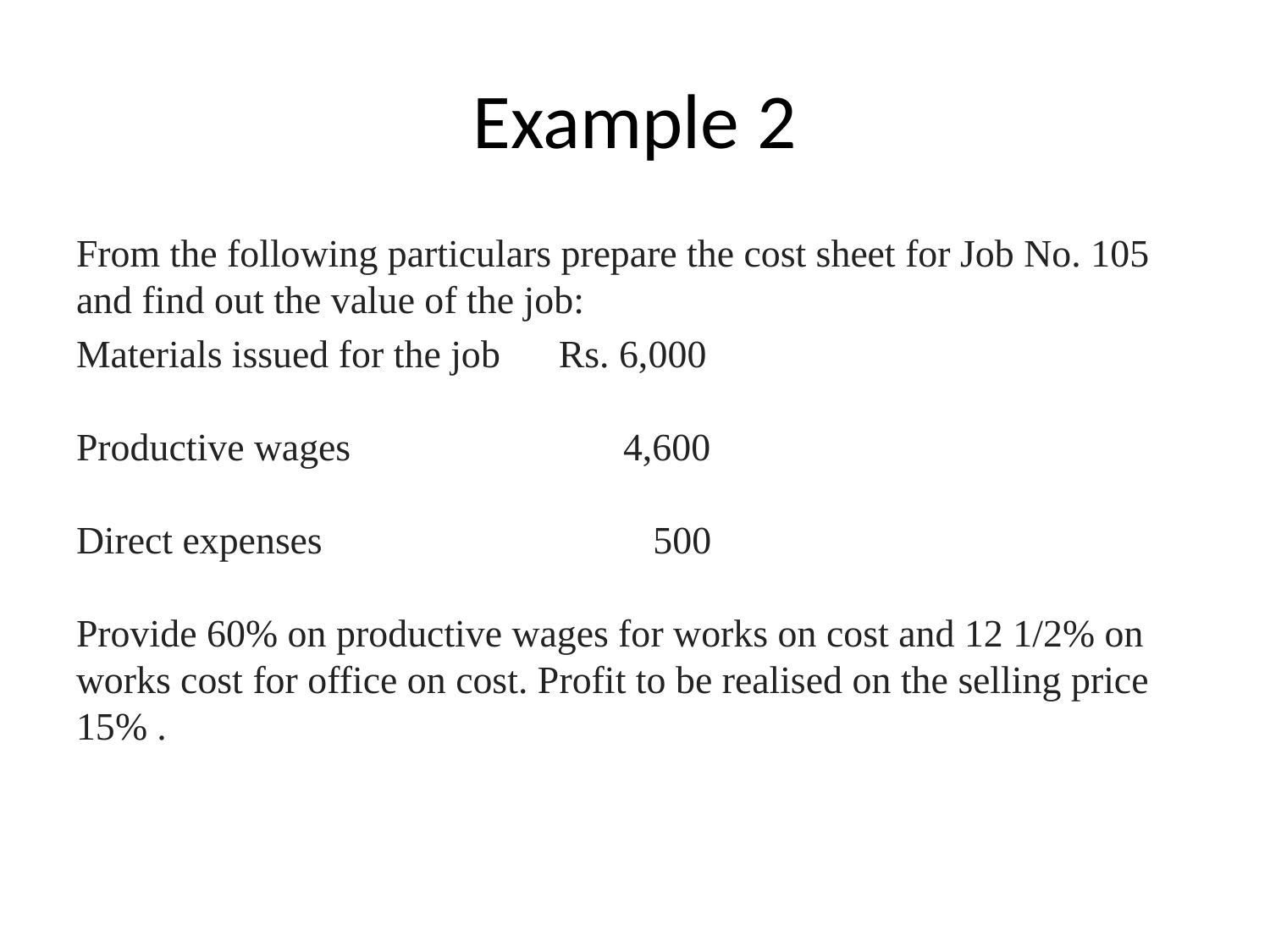

# Example 2
From the following particulars prepare the cost sheet for Job No. 105 and find out the value of the job:
Materials issued for the job      Rs. 6,000
Productive wages 		    4,600
Direct expenses                                  500
Provide 60% on productive wages for works on cost and 12 1/2% on works cost for office on cost. Profit to be realised on the selling price 15% .